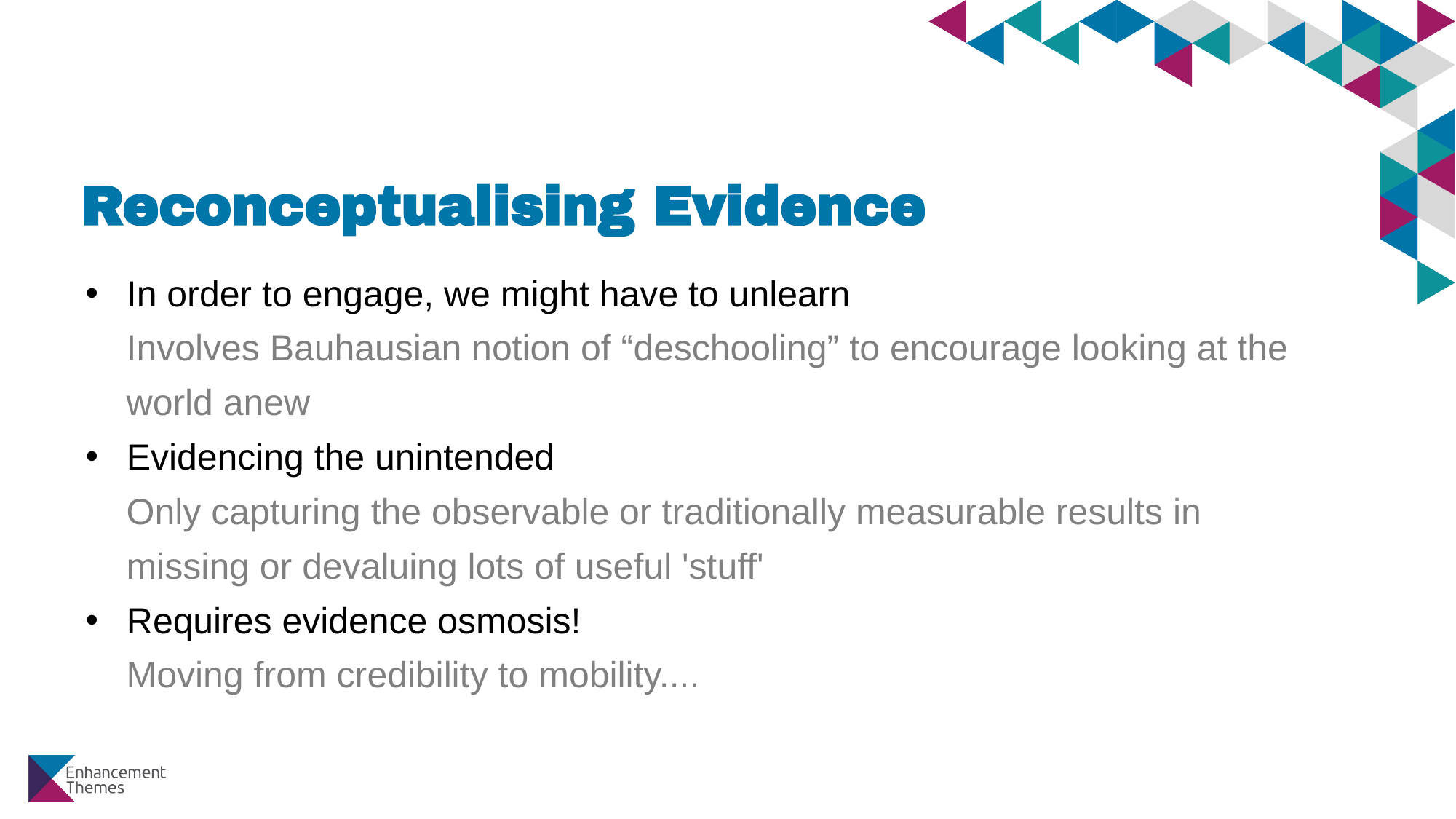

# Reconceptualising Evidence
In order to engage, we might have to unlearn
    Involves Bauhausian notion of “deschooling” to encourage looking at the
    world anew
Evidencing the unintended
    Only capturing the observable or traditionally measurable results in
    missing or devaluing lots of useful 'stuff'
Requires evidence osmosis!
    Moving from credibility to mobility....